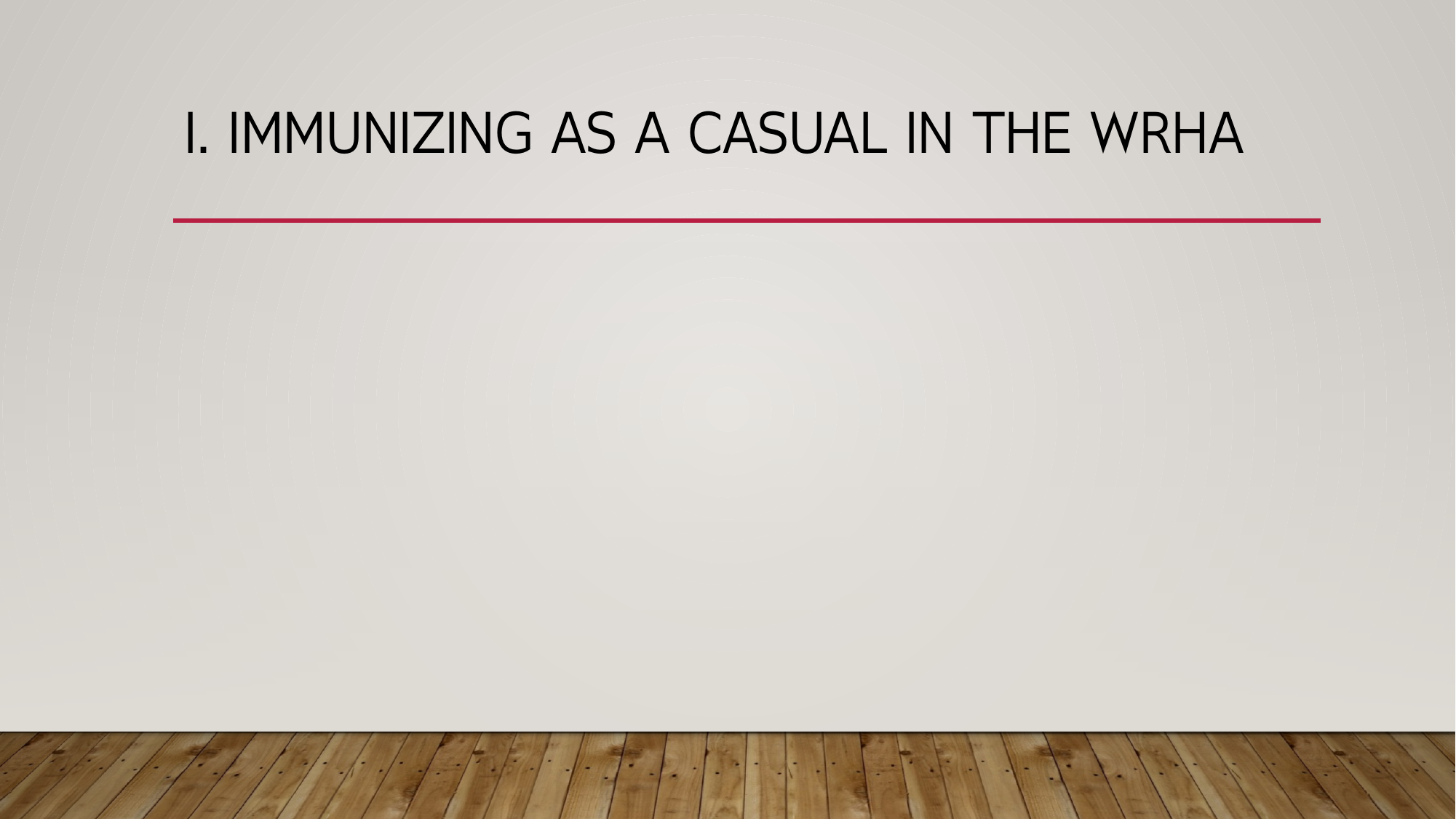

# I. Immunizing as a Casual in the WRHA